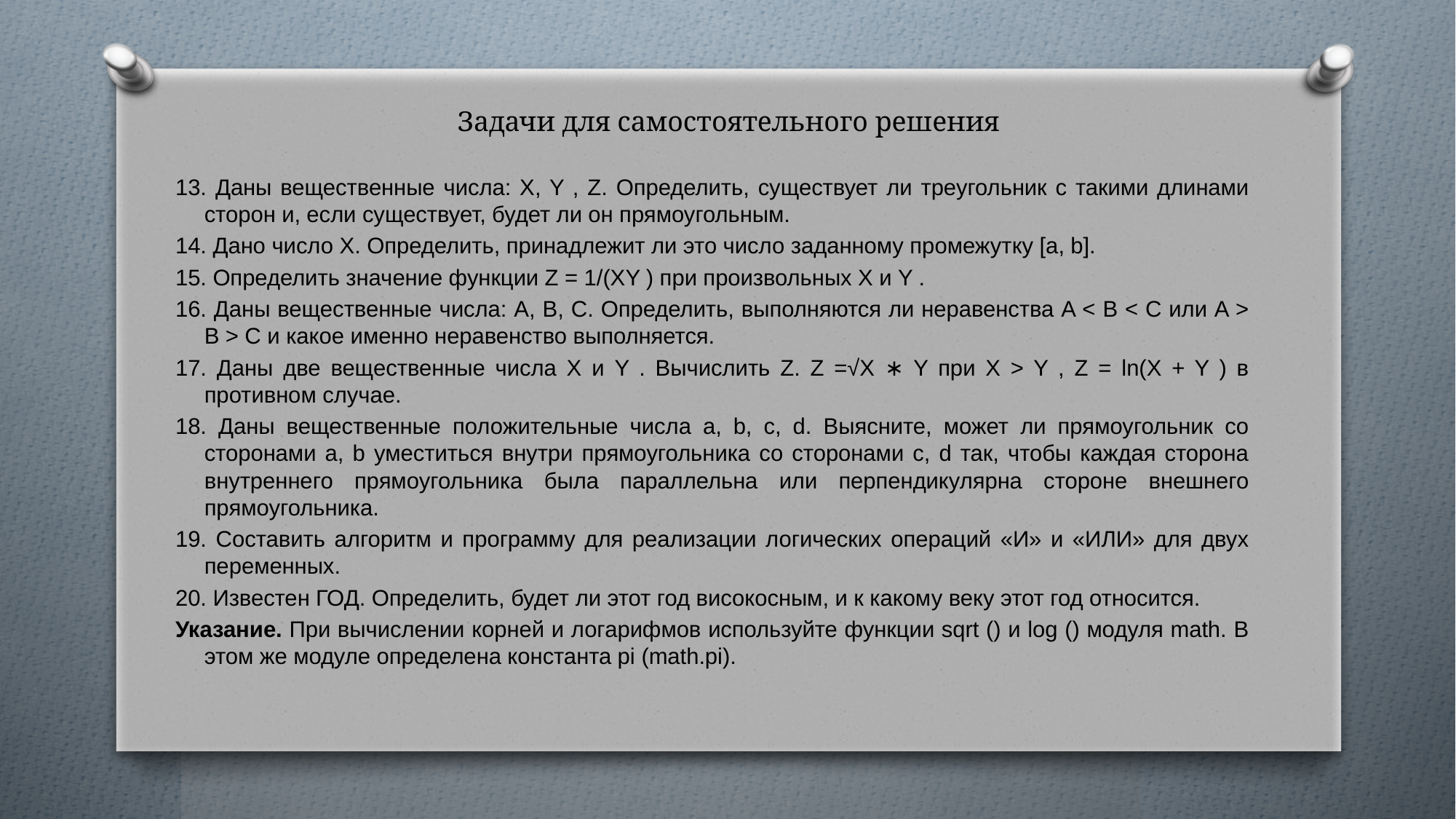

# Задачи для самостоятельного решения
13. Даны вещественные числа: X, Y , Z. Определить, существует ли треугольник с такими длинами сторон и, если существует, будет ли он прямоугольным.
14. Дано число X. Определить, принадлежит ли это число заданному промежутку [a, b].
15. Определить значение функции Z = 1/(XY ) при произвольных X и Y .
16. Даны вещественные числа: A, B, C. Определить, выполняются ли неравенства A < B < C или A > B > C и какое именно неравенство выполняется.
17. Даны две вещественные числа X и Y . Вычислить Z. Z =√X ∗ Y при X > Y , Z = ln(X + Y ) в противном случае.
18. Даны вещественные положительные числа a, b, c, d. Выясните, может ли прямоугольник со сторонами a, b уместиться внутри прямоугольника со сторонами c, d так, чтобы каждая сторона внутреннего прямоугольника была параллельна или перпендикулярна стороне внешнего прямоугольника.
19. Составить алгоритм и программу для реализации логических операций «И» и «ИЛИ» для двух переменных.
20. Известен ГОД. Определить, будет ли этот год високосным, и к какому веку этот год относится.
Указание. При вычислении корней и логарифмов используйте функции sqrt () и log () модуля math. В этом же модуле определена константа pi (math.pi).